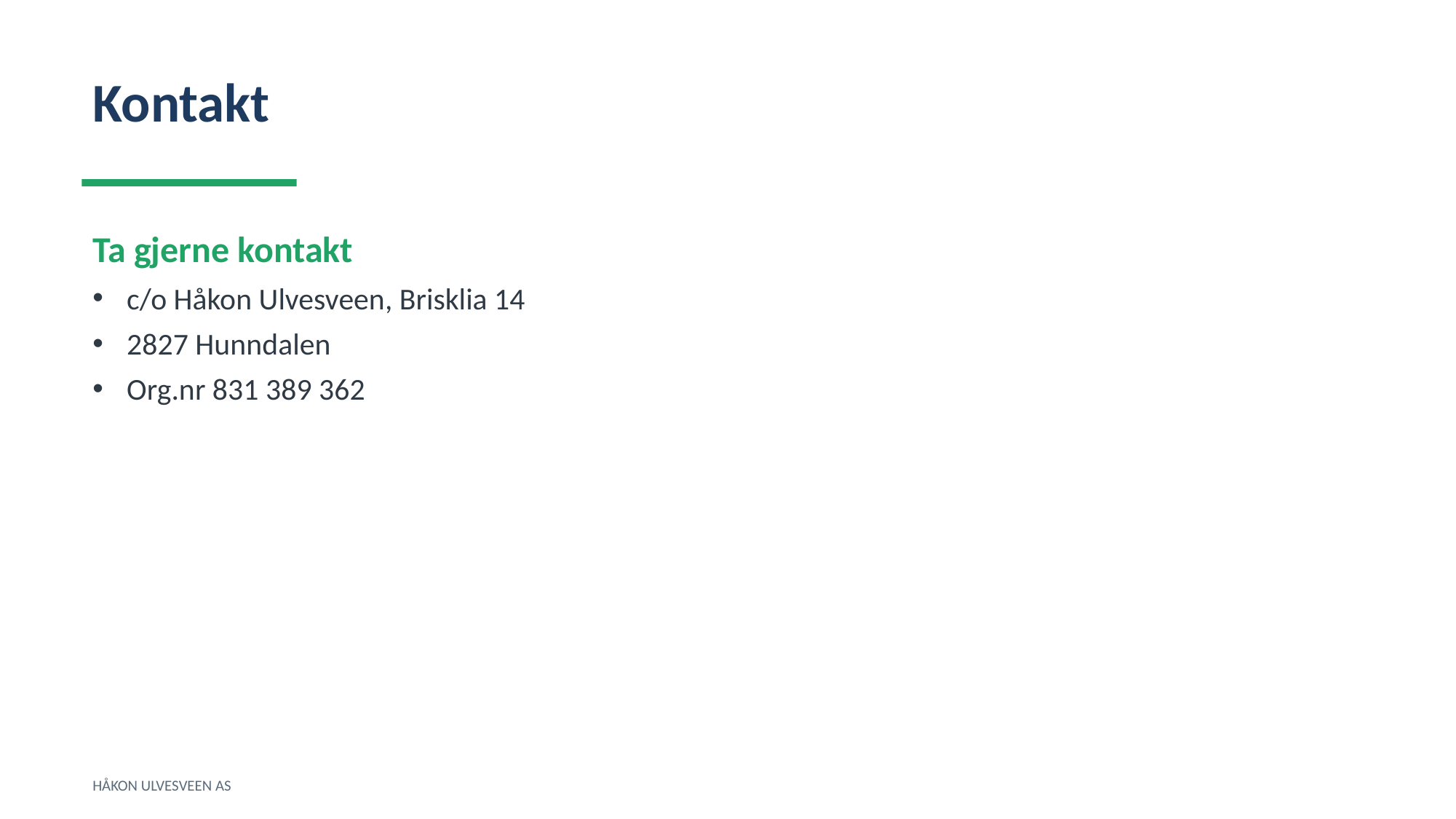

Kontakt

Ta gjerne kontakt
c/o Håkon Ulvesveen, Brisklia 14
2827 Hunndalen
Org.nr 831 389 362
HÅKON ULVESVEEN AS